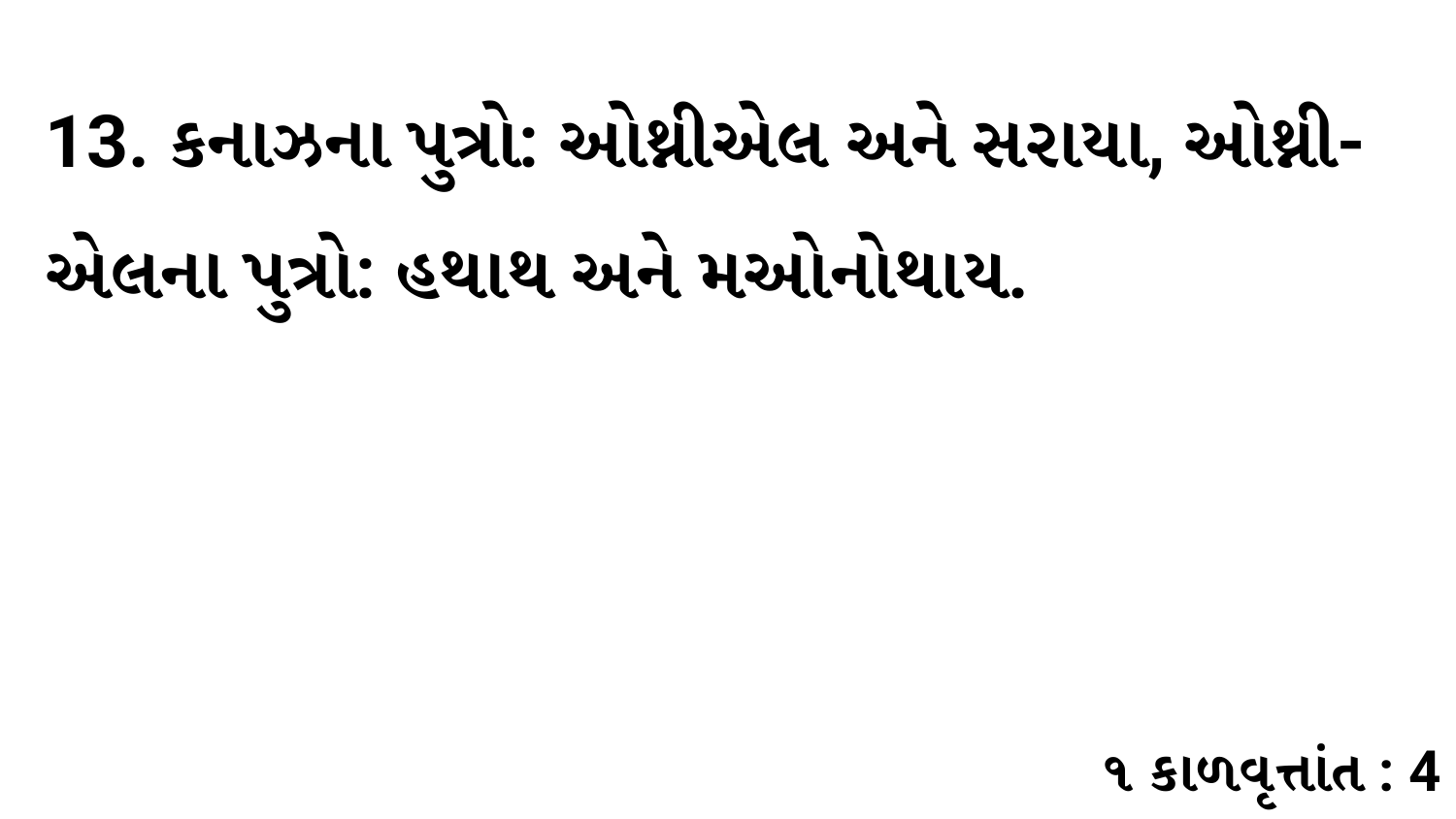

13. કનાઝના પુત્રો: ઓથ્નીએલ અને સરાયા, ઓથ્ની-એલના પુત્રો: હથાથ અને મઓનોથાય.
૧ કાળવૃત્તાંત : 4